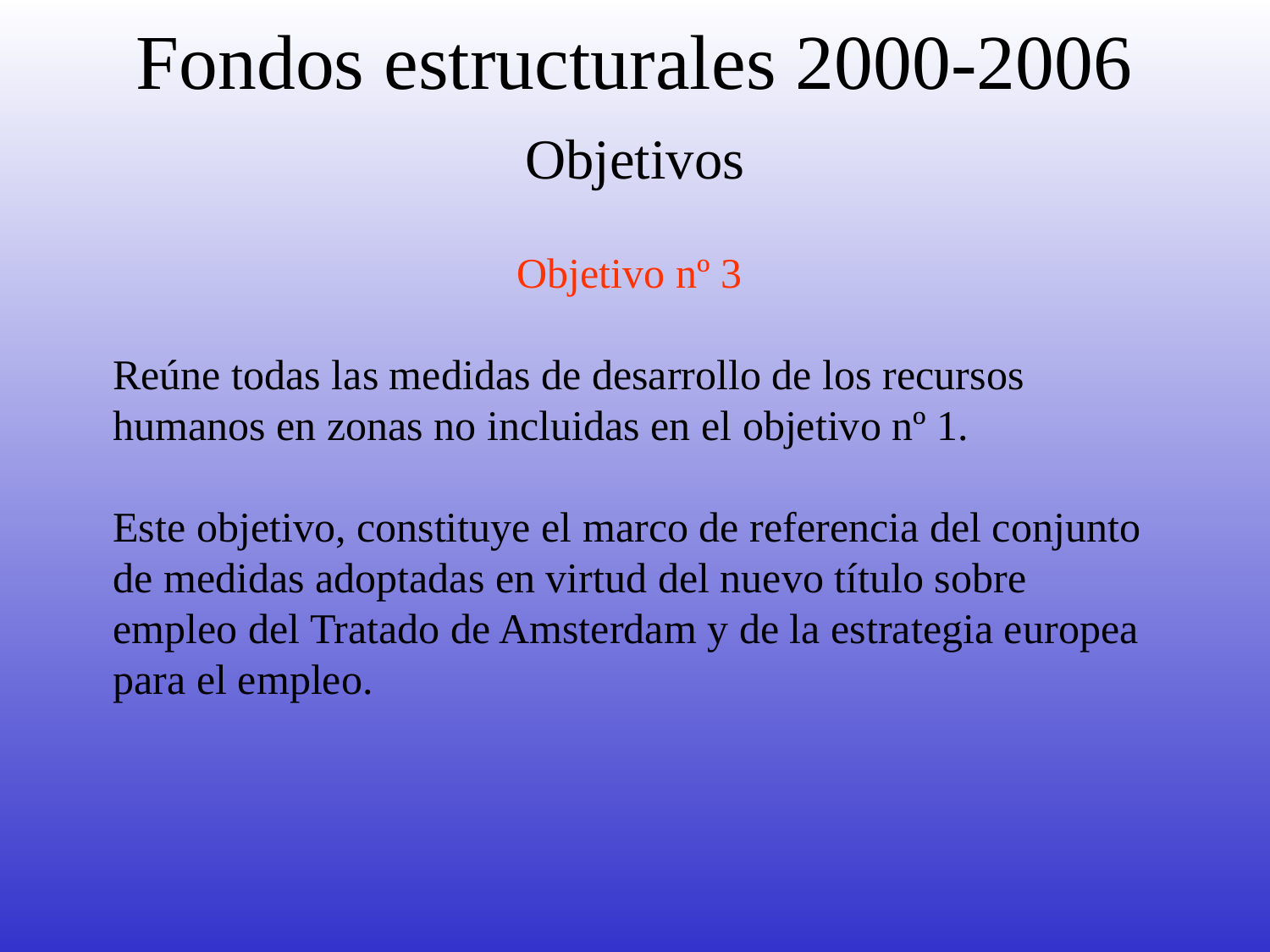

# Fondos estructurales 2000-2006
Objetivos
Objetivo nº 3

Reúne todas las medidas de desarrollo de los recursos humanos en zonas no incluidas en el objetivo nº 1.

Este objetivo, constituye el marco de referencia del conjunto de medidas adoptadas en virtud del nuevo título sobre empleo del Tratado de Amsterdam y de la estrategia europea para el empleo.